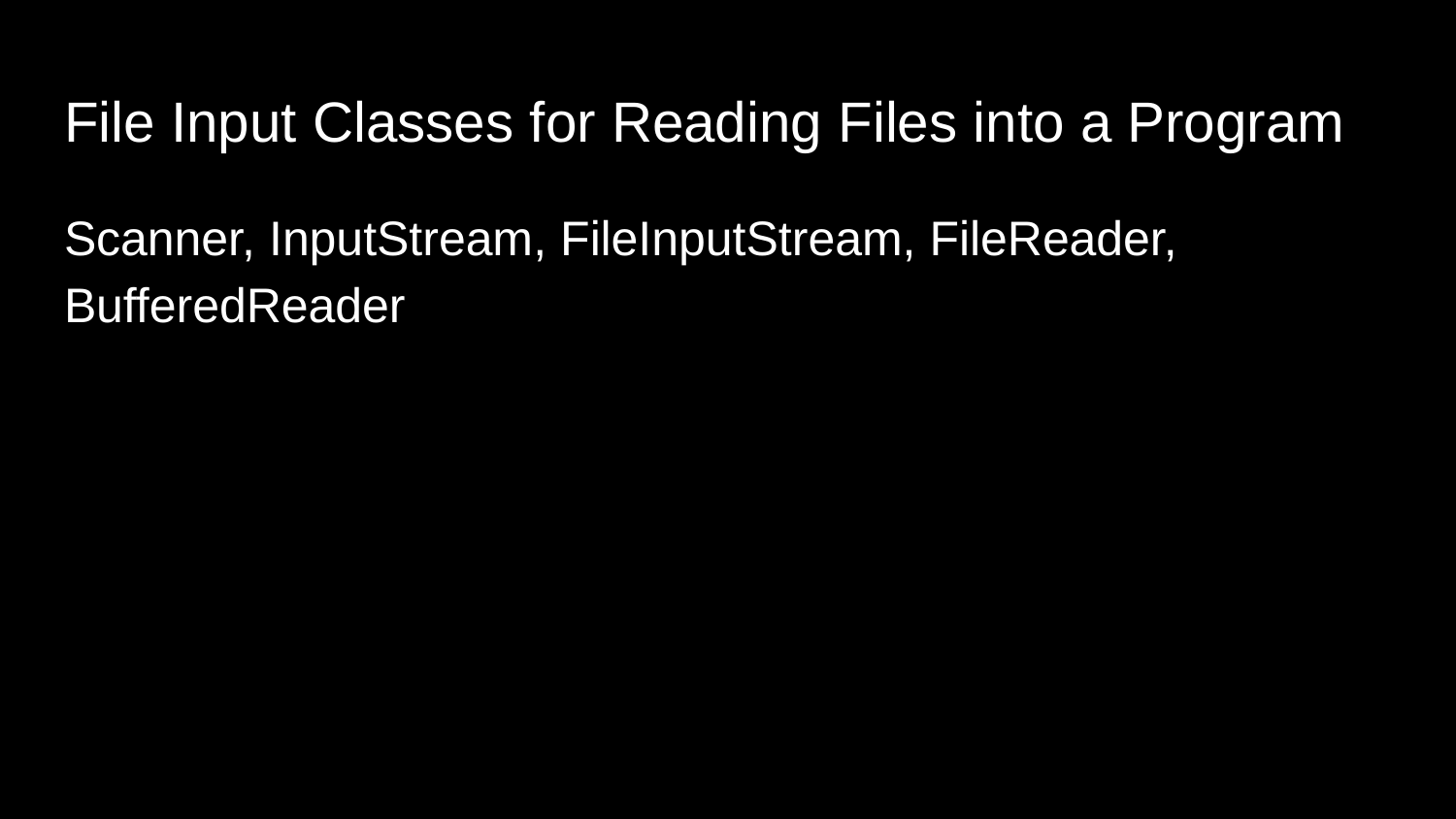

# File Input Classes for Reading Files into a Program
Scanner, InputStream, FileInputStream, FileReader, BufferedReader